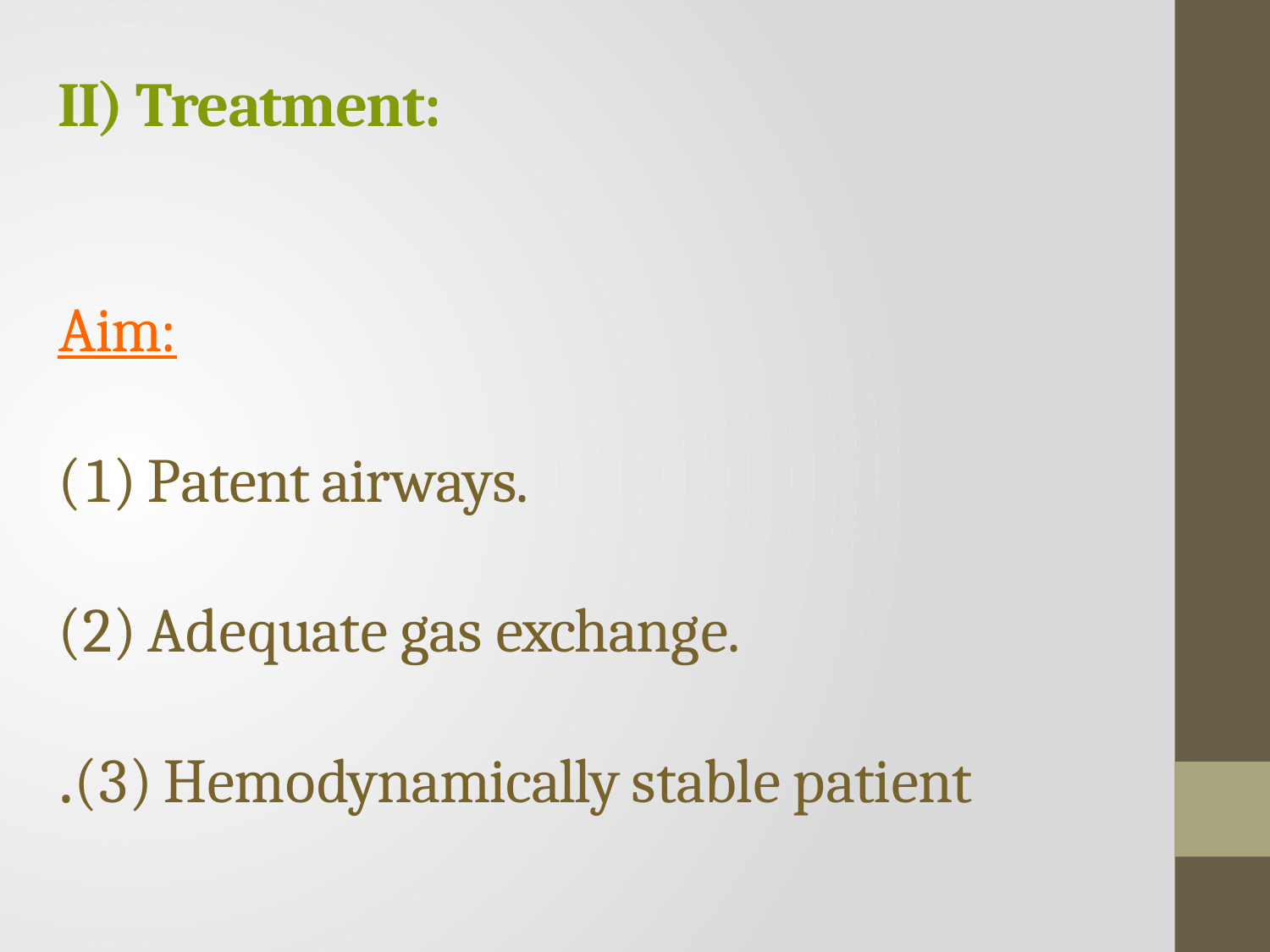

# II) Treatment: Aim: (1) Patent airways. (2) Adequate gas exchange. (3) Hemodynamically stable patient.